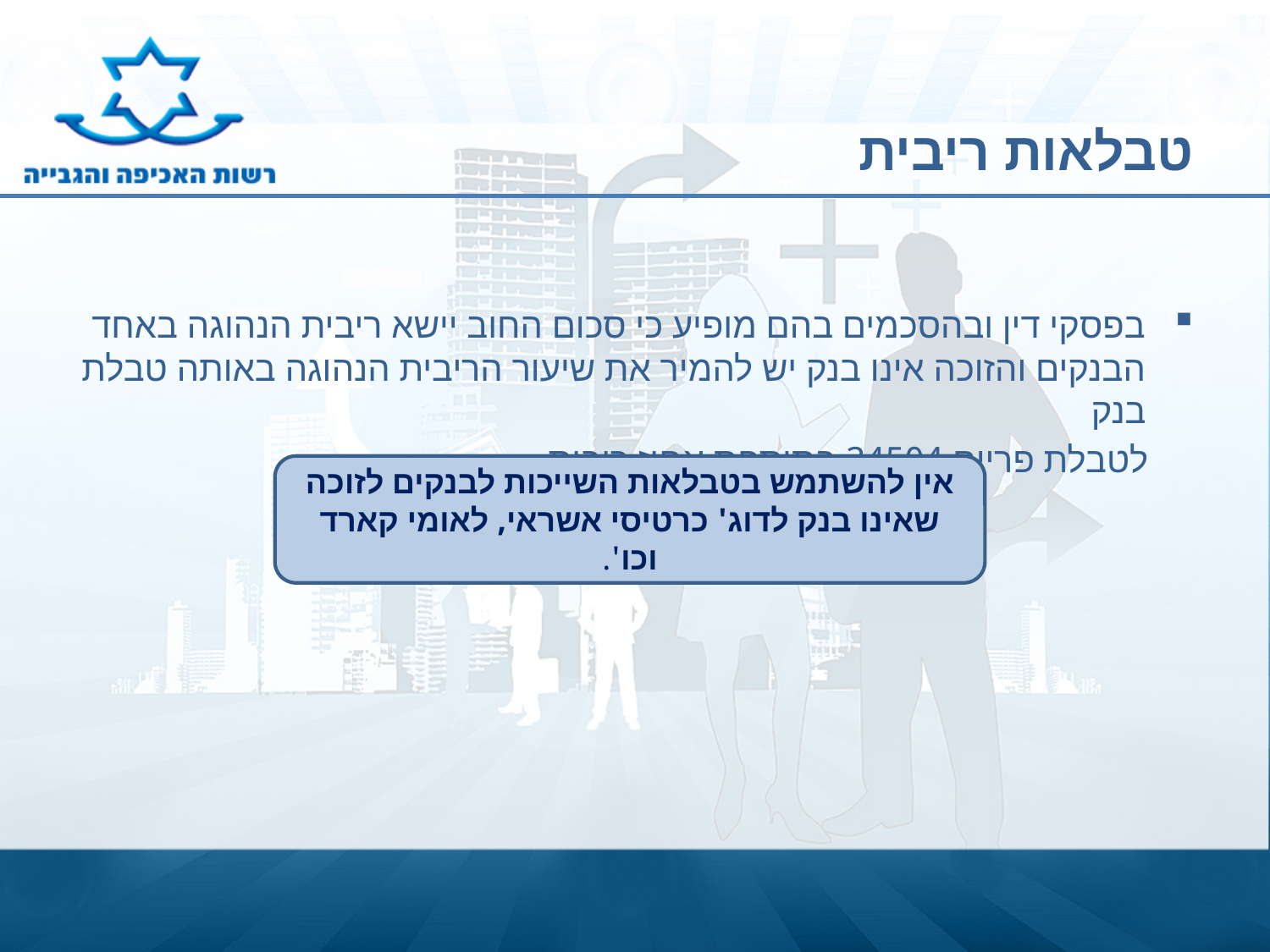

# טבלאות ריבית

בפסקי דין ובהסכמים בהם מופיע כי סכום החוב יישא ריבית הנהוגה באחד הבנקים והזוכה אינו בנק יש להמיר את שיעור הריבית הנהוגה באותה טבלת בנק
     לטבלת פריים 34504 בתוספת אחוז ריבית.

אין להשתמש בטבלאות השייכות לבנקים לזוכה שאינו בנק לדוג' כרטיסי אשראי, לאומי קארד וכו'.